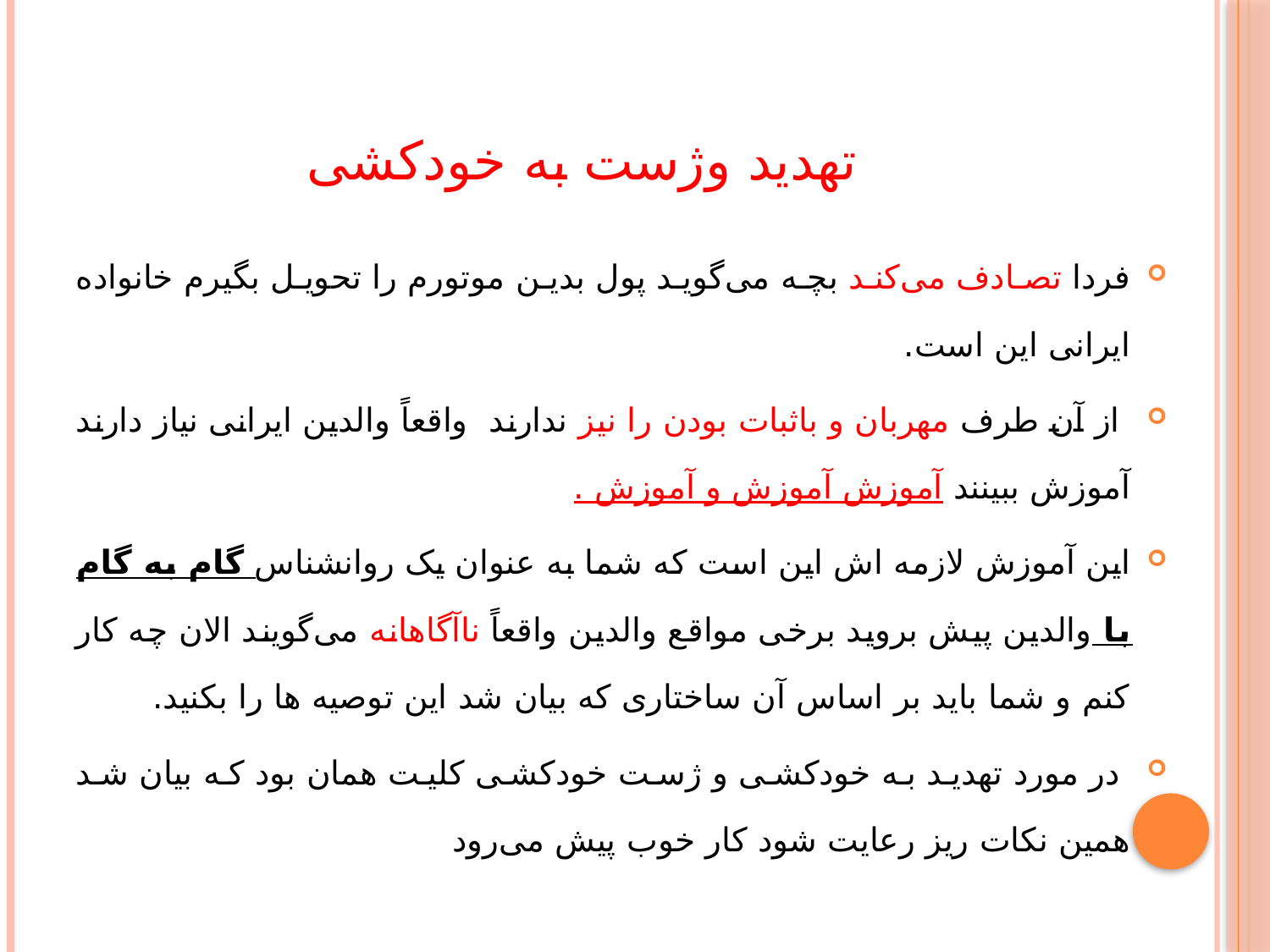

# تهدید وژست به خودکشی
فردا تصادف می‌کند بچه می‌گوید پول بدین موتورم را تحویل بگیرم خانواده ایرانی این است.
 از آن طرف مهربان و باثبات بودن را نیز ندارند  واقعاً والدین ایرانی نیاز دارند آموزش ببینند آموزش آموزش و آموزش .
این آموزش لازمه اش این است که شما به عنوان یک روانشناس گام به گام با والدین پیش بروید برخی مواقع والدین واقعاً ناآگاهانه می‌گویند الان چه کار کنم و شما باید بر اساس آن ساختاری که بیان شد این توصیه ها را بکنید.
 در مورد تهدید به خودکشی و ژست خودکشی کلیت همان بود که بیان شد همین نکات ریز رعایت شود کار خوب پیش می‌رود